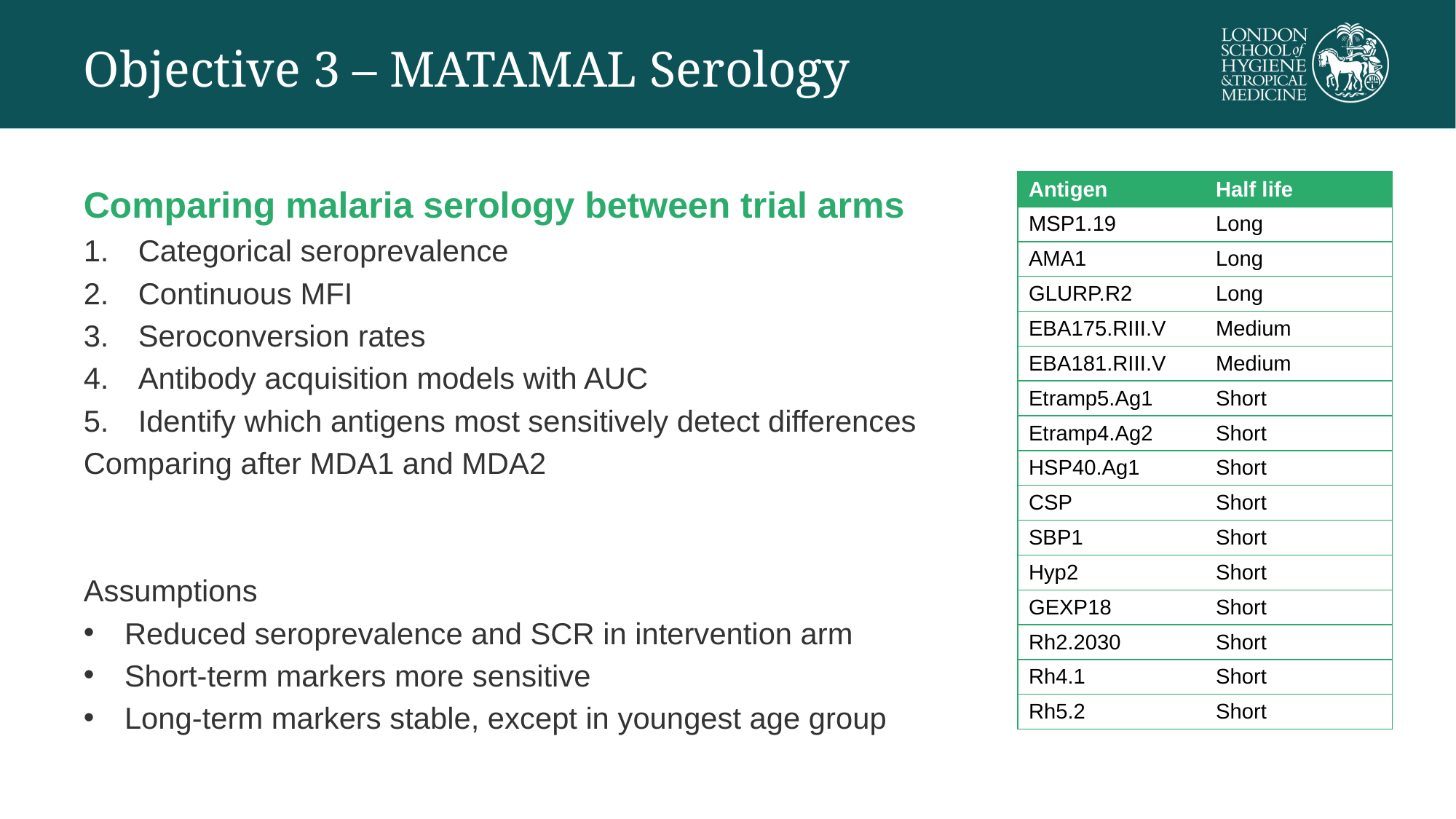

# Objective 3 – MATAMAL Serology
| Antigen | Half life |
| --- | --- |
| MSP1.19 | Long |
| AMA1 | Long |
| GLURP.R2 | Long |
| EBA175.RIII.V | Medium |
| EBA181.RIII.V | Medium |
| Etramp5.Ag1 | Short |
| Etramp4.Ag2 | Short |
| HSP40.Ag1 | Short |
| CSP | Short |
| SBP1 | Short |
| Hyp2 | Short |
| GEXP18 | Short |
| Rh2.2030 | Short |
| Rh4.1 | Short |
| Rh5.2 | Short |
Comparing malaria serology between trial arms
Categorical seroprevalence
Continuous MFI
Seroconversion rates
Antibody acquisition models with AUC
Identify which antigens most sensitively detect differences
Comparing after MDA1 and MDA2

Assumptions
Reduced seroprevalence and SCR in intervention arm
Short-term markers more sensitive
Long-term markers stable, except in youngest age group